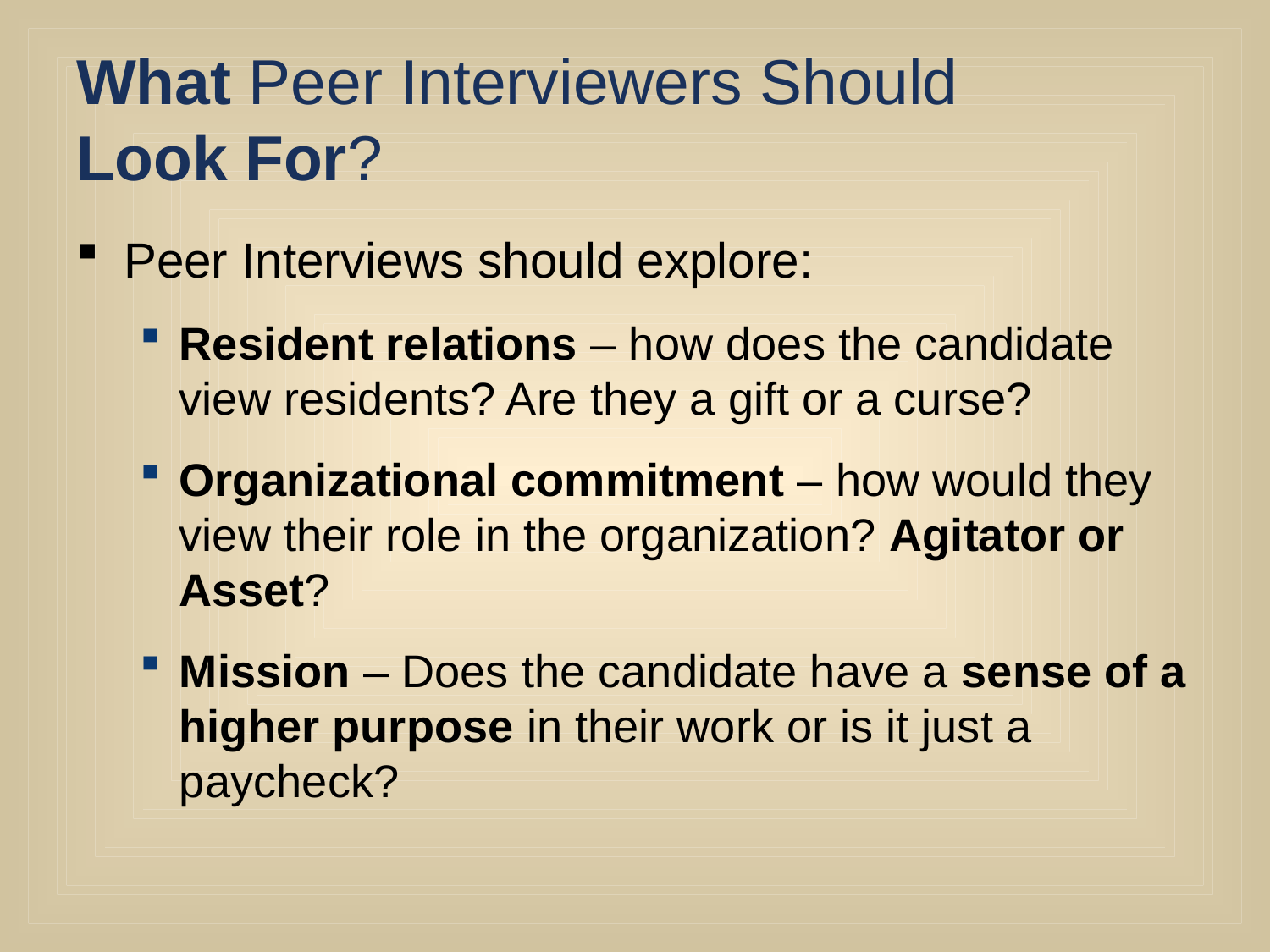

# What Peer Interviewers Should Look For?
Peer Interviews should explore:
Resident relations – how does the candidate view residents? Are they a gift or a curse?
Organizational commitment – how would they view their role in the organization? Agitator or Asset?
Mission – Does the candidate have a sense of a higher purpose in their work or is it just a paycheck?